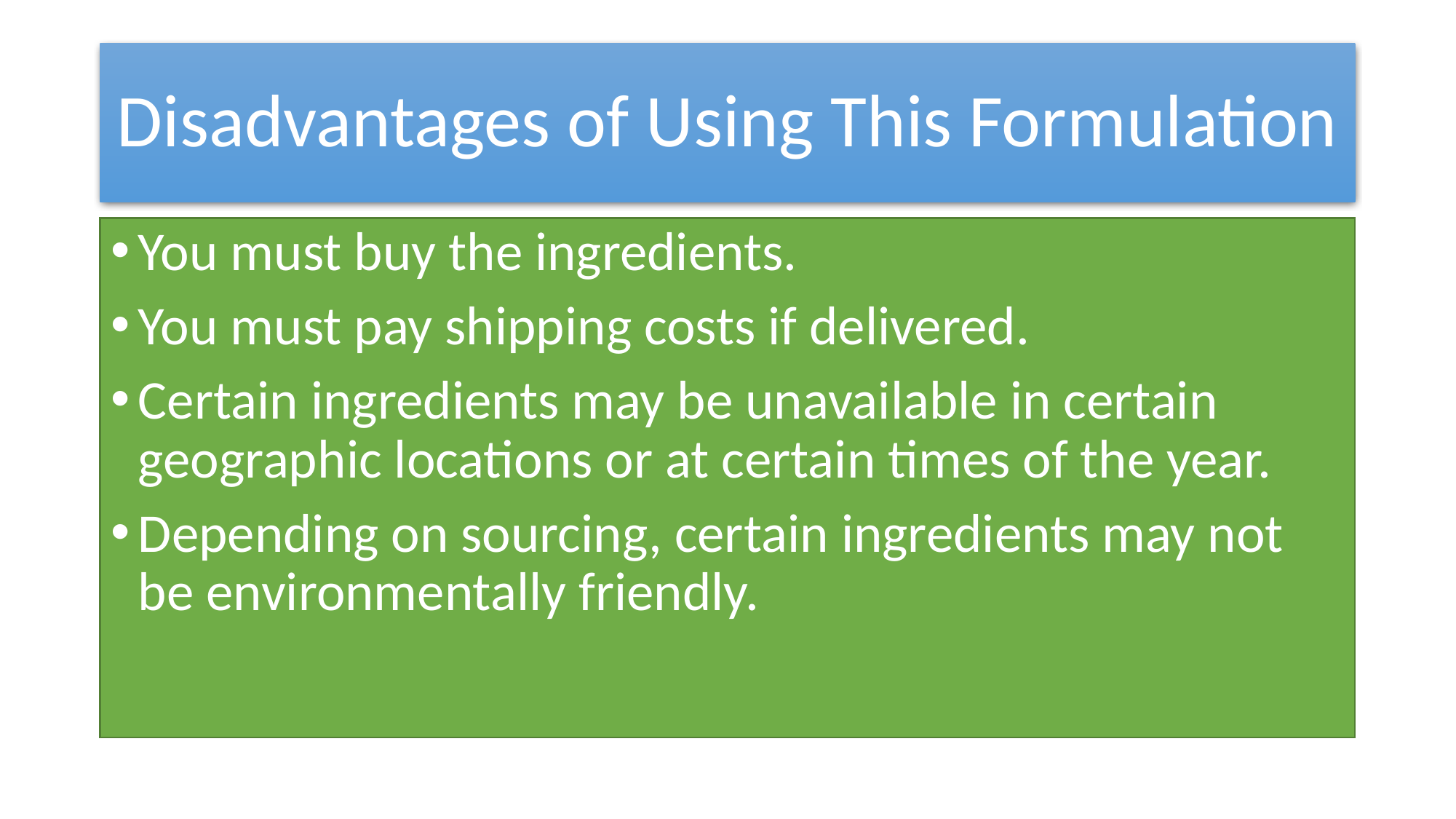

# Disadvantages of Using This Formulation
You must buy the ingredients.
You must pay shipping costs if delivered.
Certain ingredients may be unavailable in certain geographic locations or at certain times of the year.
Depending on sourcing, certain ingredients may not be environmentally friendly.